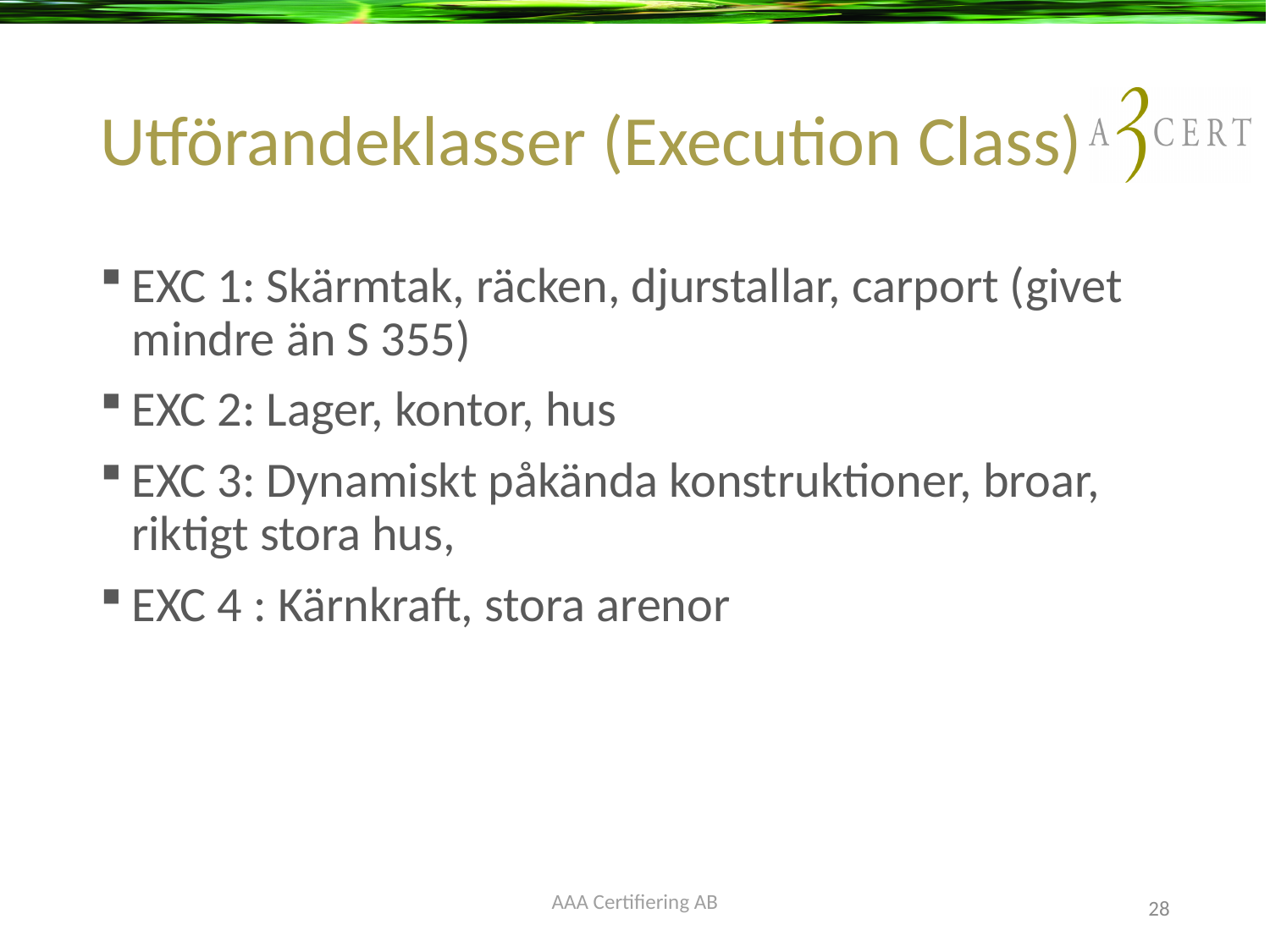

# Utförandeklasser (Execution Class)
EXC 1: Skärmtak, räcken, djurstallar, carport (givet mindre än S 355)
EXC 2: Lager, kontor, hus
EXC 3: Dynamiskt påkända konstruktioner, broar, riktigt stora hus,
EXC 4 : Kärnkraft, stora arenor
28